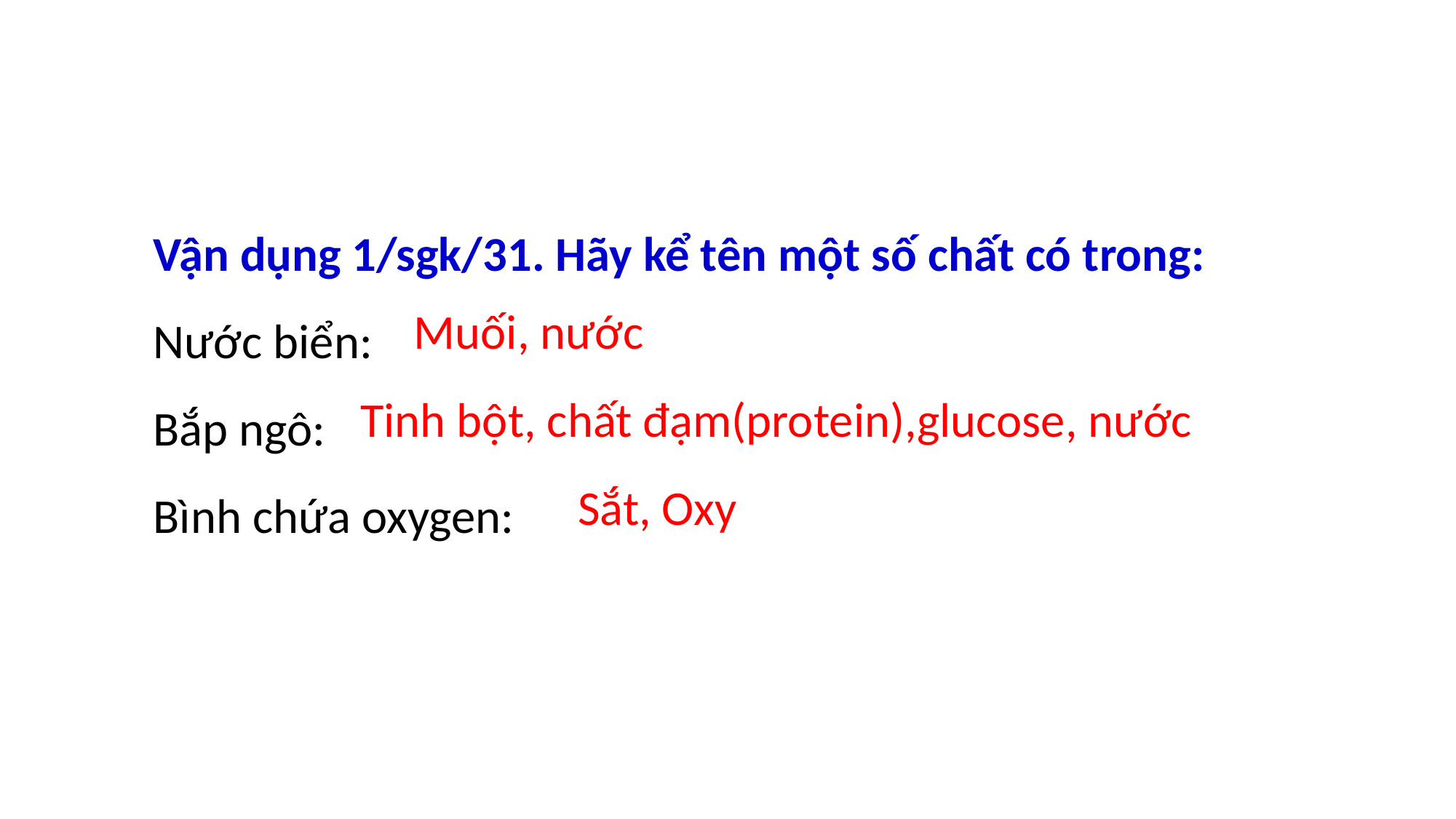

Vận dụng 1/sgk/31. Hãy kể tên một số chất có trong:
Nước biển:
Bắp ngô:
Bình chứa oxygen:
Muối, nước
Tinh bột, chất đạm(protein),glucose, nước
Sắt, Oxy